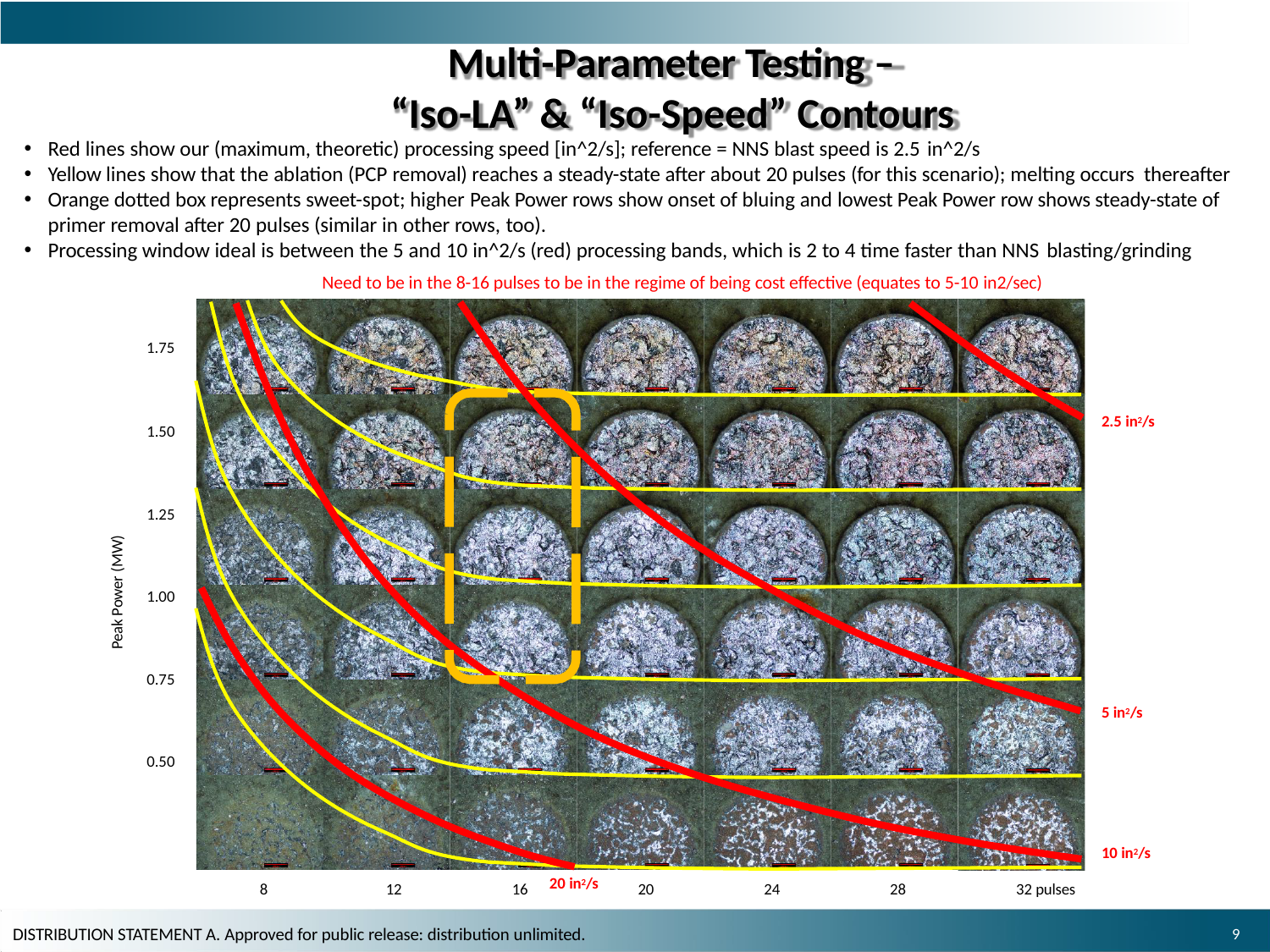

# Multi-Parameter Testing –  “Iso-LA” & “Iso-Speed” Contours

Red lines show our (maximum, theoretic) processing speed [in^2/s]; reference = NNS blast speed is 2.5 in^2/s
Yellow lines show that the ablation (PCP removal) reaches a steady-state after about 20 pulses (for this scenario); melting occurs thereafter
Orange dotted box represents sweet-spot; higher Peak Power rows show onset of bluing and lowest Peak Power row shows steady-state of  primer removal after 20 pulses (similar in other rows, too).
Processing window ideal is between the 5 and 10 in^2/s (red) processing bands, which is 2 to 4 time faster than NNS blasting/grinding
Need to be in the 8-16 pulses to be in the regime of being cost effective (equates to 5-10 in2/sec)

1.75

2.5 in2/s
1.50

1.25
Peak Power (MW)
1.00

0.75
5 in2/s
0.50
10 in2/s
20 in2/s
8
12
16
20
24
28
32 pulses
9
DISTRIBUTION STATEMENT A. Approved for public release: distribution unlimited.